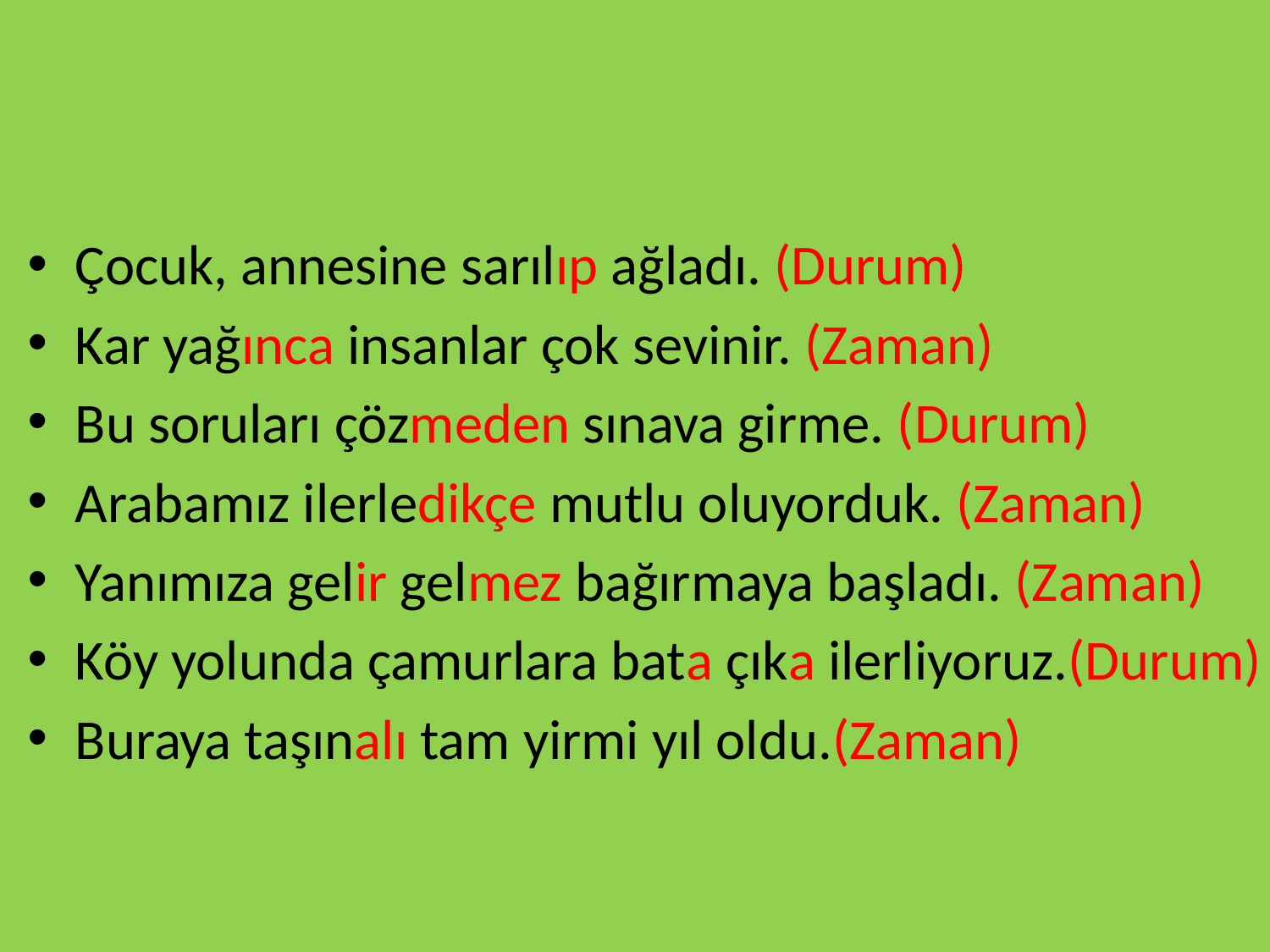

#
Çocuk, annesine sarılıp ağladı. (Durum)
Kar yağınca insanlar çok sevinir. (Zaman)
Bu soruları çözmeden sınava girme. (Durum)
Arabamız ilerledikçe mutlu oluyorduk. (Zaman)
Yanımıza gelir gelmez bağırmaya başladı. (Zaman)
Köy yolunda çamurlara bata çıka ilerliyoruz.(Durum)
Buraya taşınalı tam yirmi yıl oldu.(Zaman)